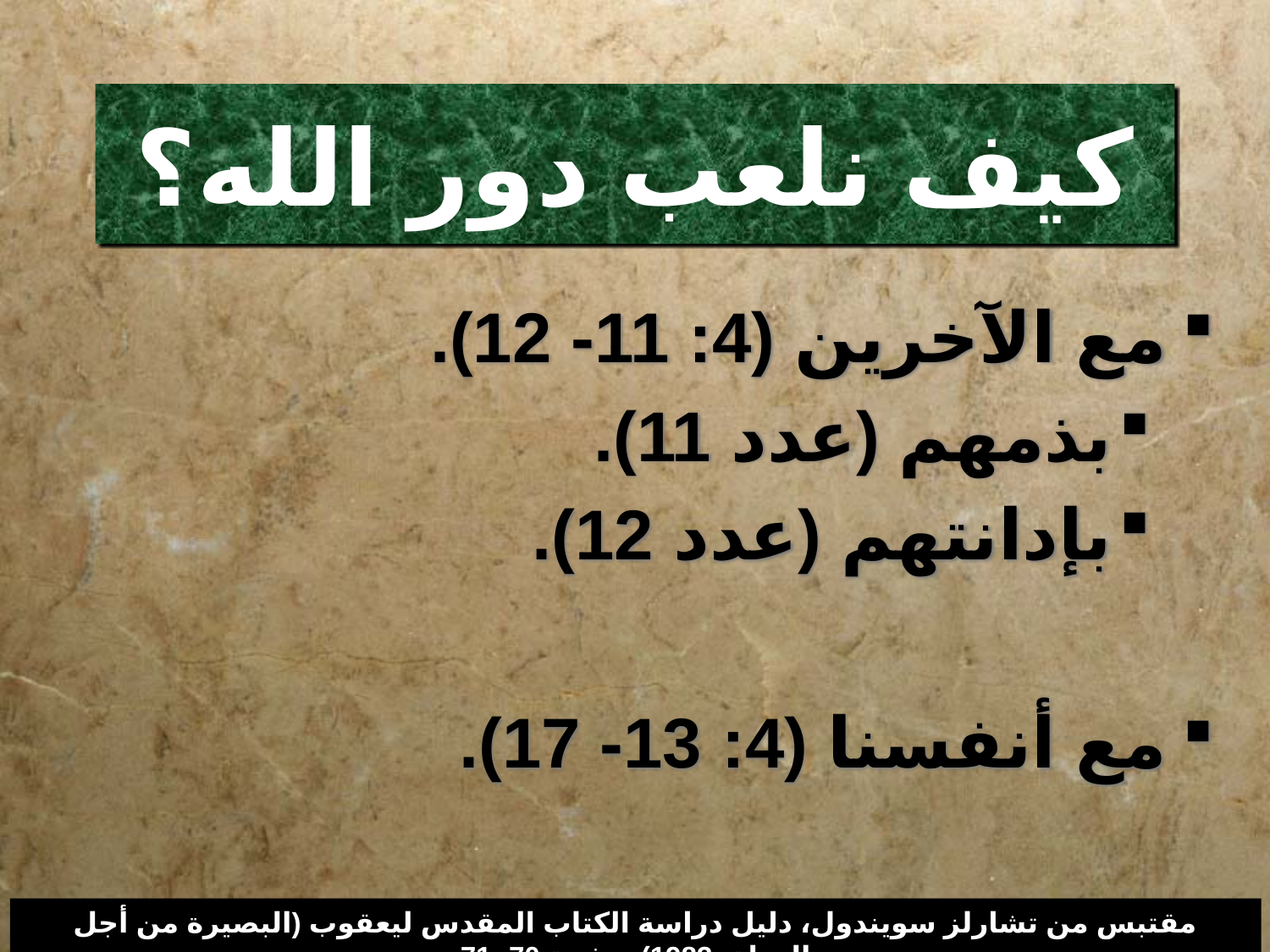

# كيف نلعب دور الله؟
مع الآخرين (4: 11- 12).
بذمهم (عدد 11).
بإدانتهم (عدد 12).

مع أنفسنا (4: 13- 17).
مقتبس من تشارلز سويندول، دليل دراسة الكتاب المقدس ليعقوب (البصيرة من أجل الحياة، 1983) صفحة 70 -71